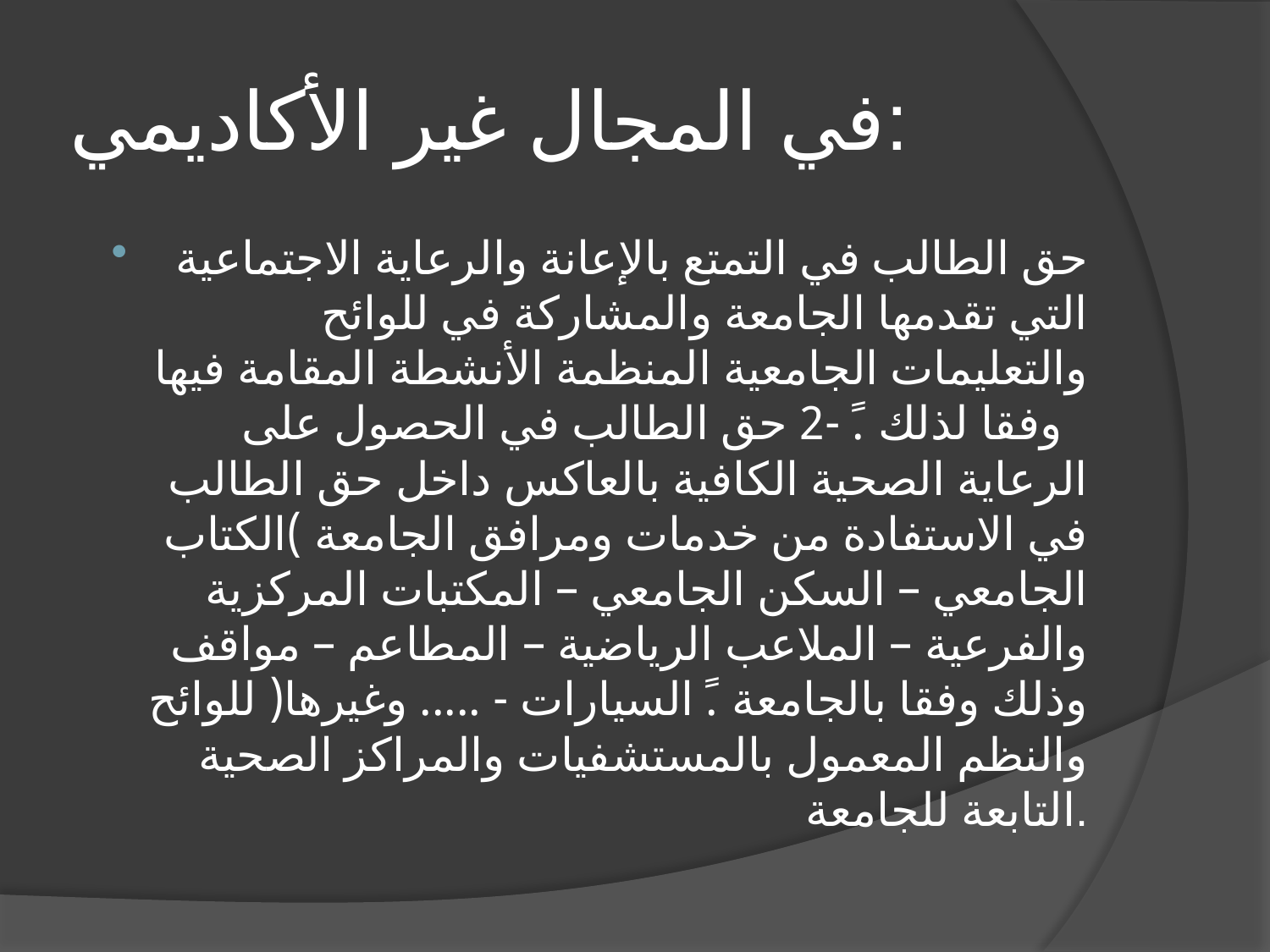

# في المجال غير الأكاديمي:
حق الطالب في التمتع بالإعانة والرعاية الاجتماعية التي تقدمها الجامعة والمشاركة في للوائح والتعليمات الجامعية المنظمة الأنشطة المقامة فيها وفقا لذلك. ً -2 حق الطالب في الحصول على الرعاية الصحية الكافية بالعاكس داخل حق الطالب في الاستفادة من خدمات ومرافق الجامعة )الكتاب الجامعي – السكن الجامعي – المكتبات المركزية والفرعية – الملاعب الرياضية – المطاعم – مواقف وذلك وفقا بالجامعة. ً السيارات - ..... وغيرها( للوائح والنظم المعمول بالمستشفيات والمراكز الصحية التابعة للجامعة.